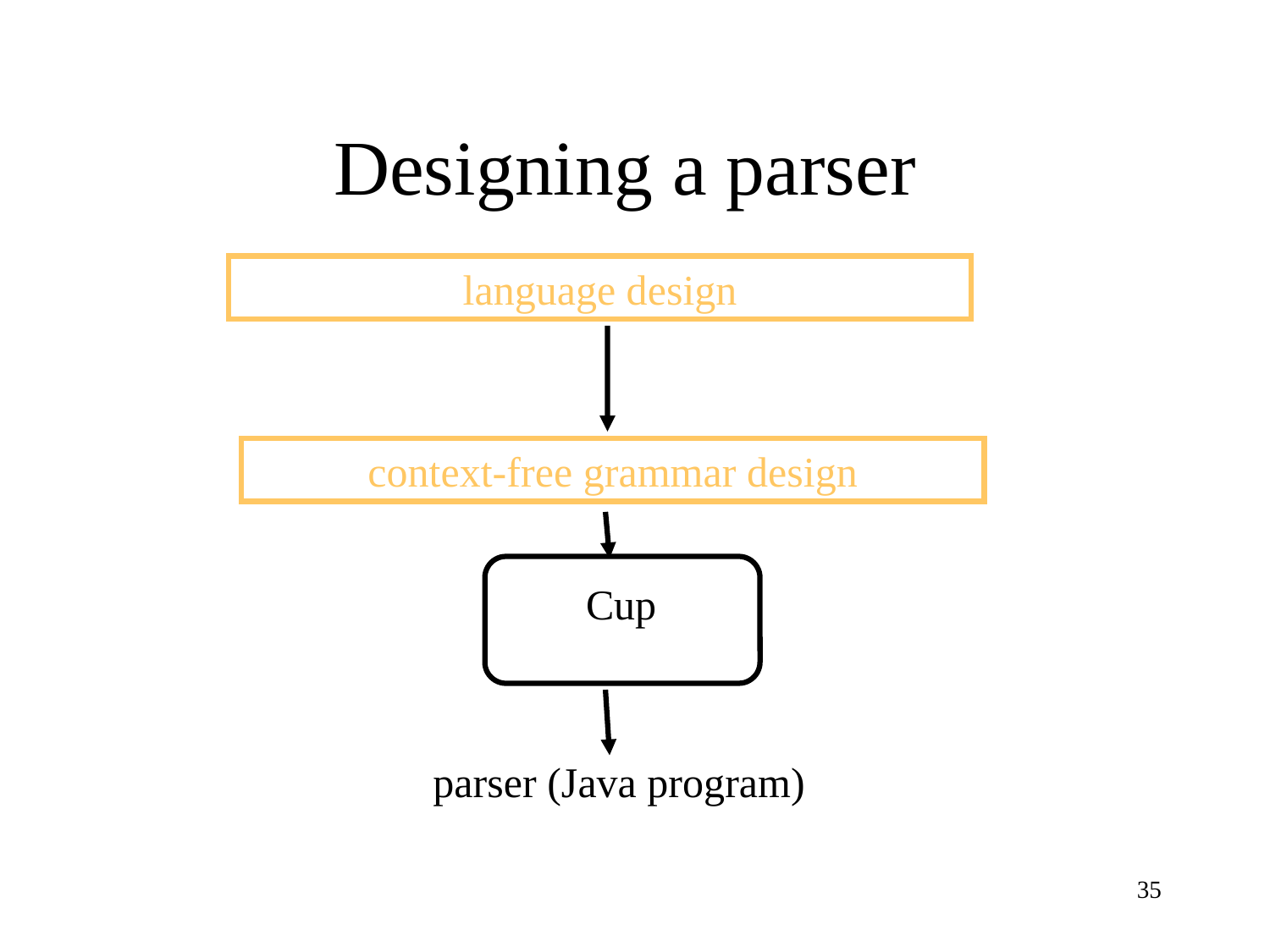

# Designing a parser
language design

context-free grammar design

Cup

parser (Java program)
35